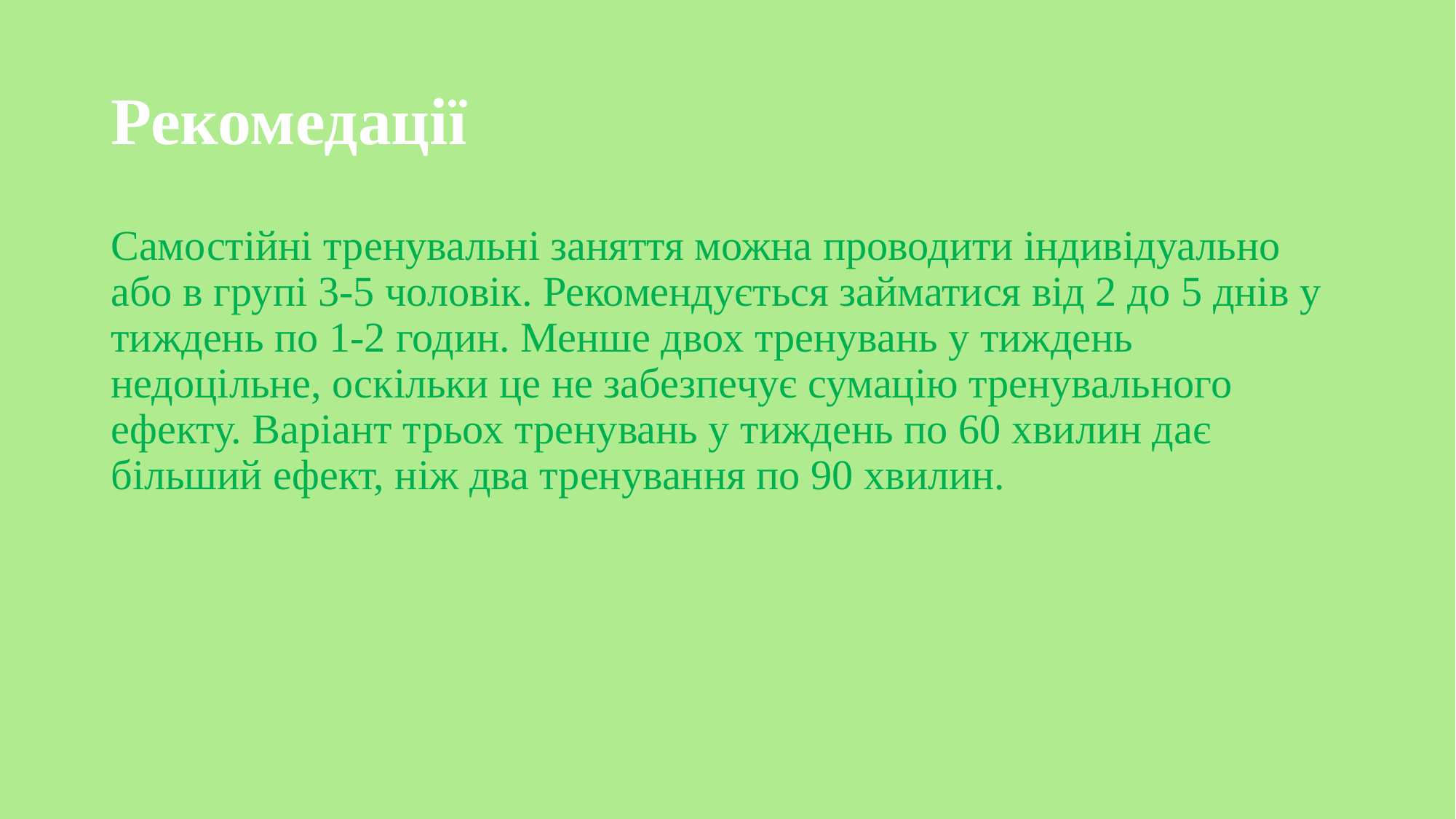

# Рекомедації
Самостійні тренувальні заняття можна проводити індивідуально або в групі 3-5 чоловік. Рекомендується займатися від 2 до 5 днів у тиждень по 1-2 годин. Менше двох тренувань у тиждень недоцільне, оскільки це не забезпечує сумацію тренувального ефекту. Варіант трьох тренувань у тиждень по 60 хвилин дає більший ефект, ніж два тренування по 90 хвилин.